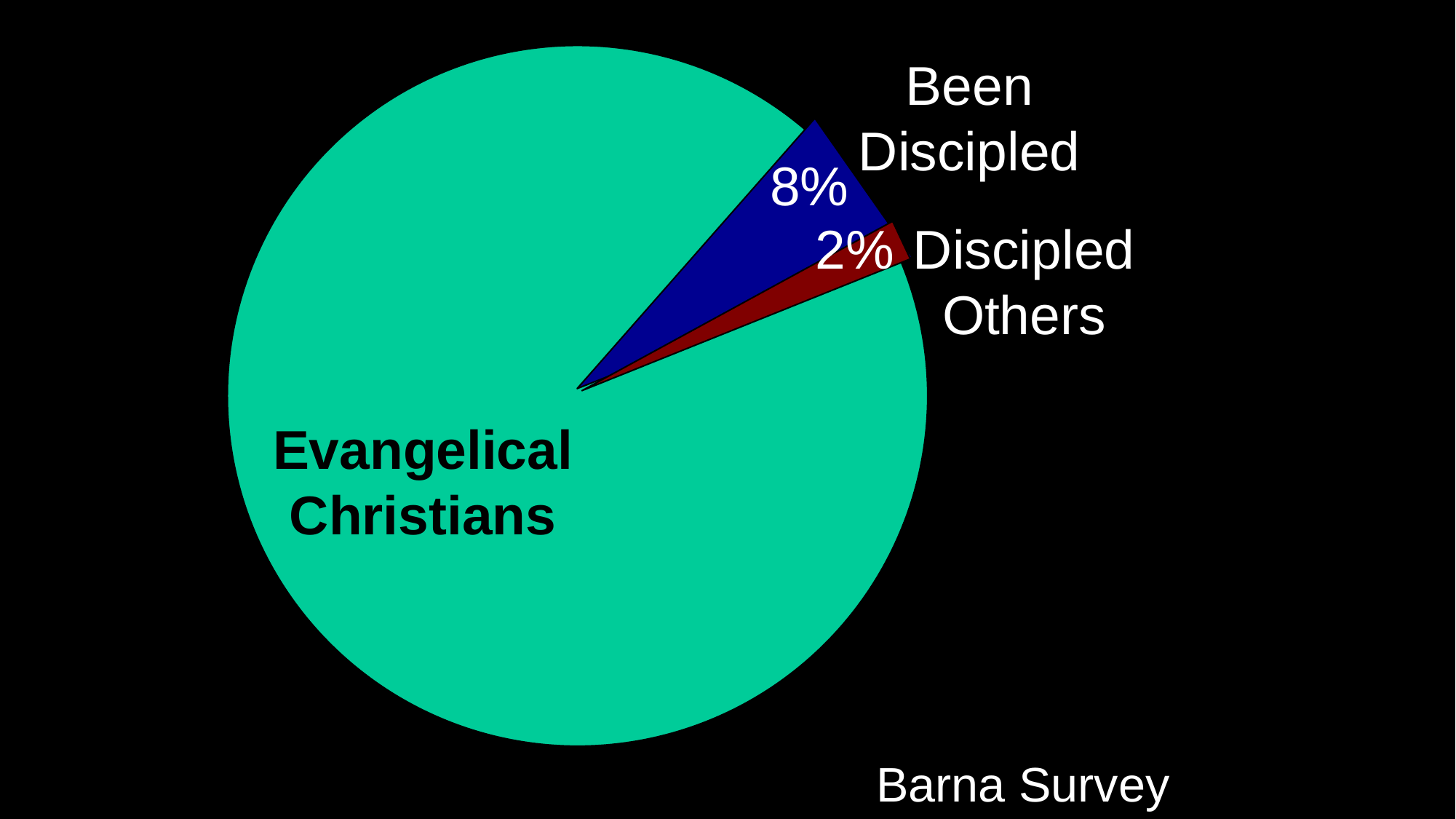

Been Discipled

8%

2%
Discipled Others
Evangelical Christians
# Barna Survey